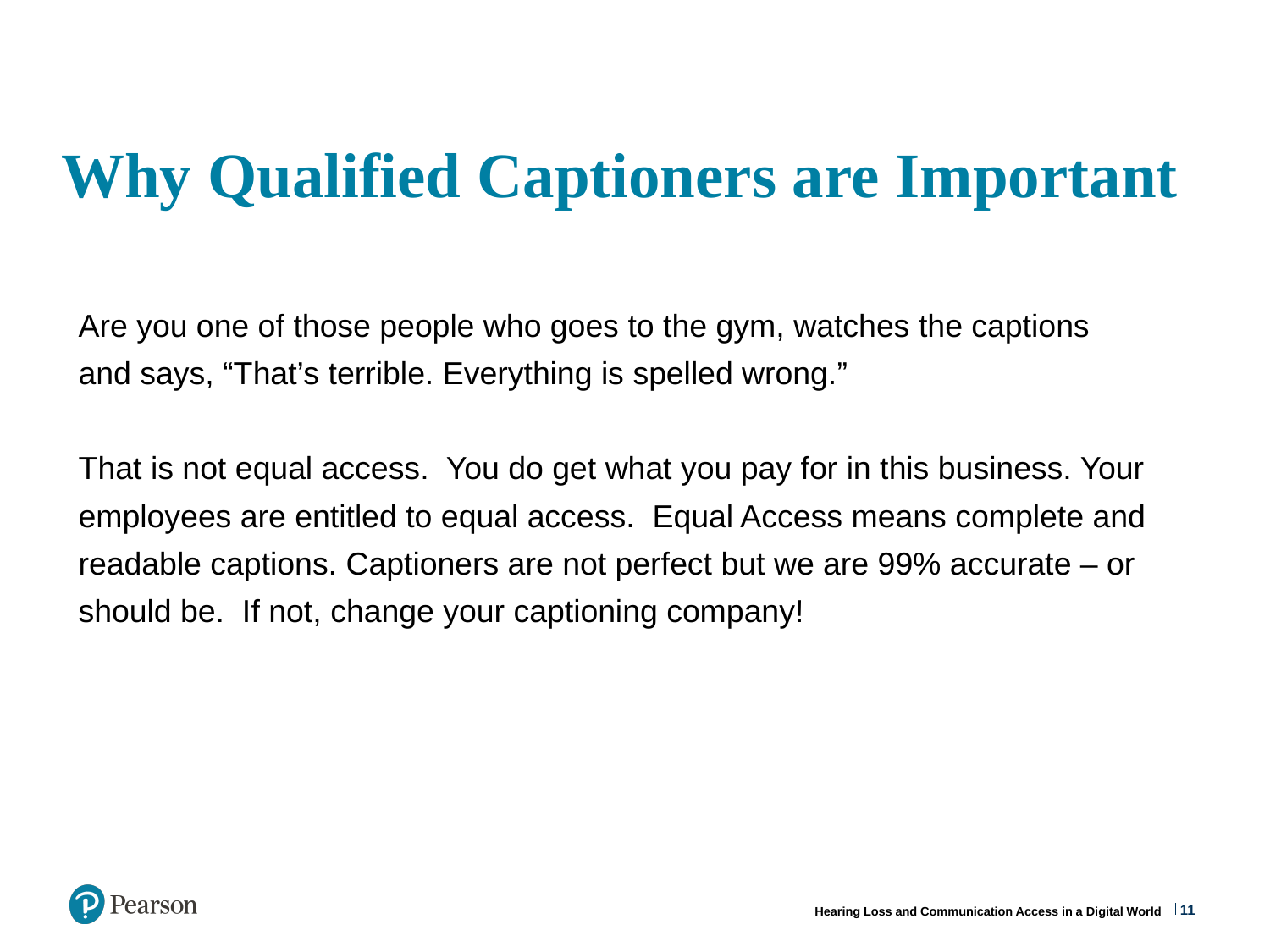

# Why Qualified Captioners are Important
Are you one of those people who goes to the gym, watches the captions and says, “That’s terrible. Everything is spelled wrong.”

That is not equal access.  You do get what you pay for in this business. Your employees are entitled to equal access.  Equal Access means complete and readable captions. Captioners are not perfect but we are 99% accurate – or should be.  If not, change your captioning company!
Are you one of those people who goes to the gym, watches the captions and says, “That’s terrible. Everything is spelled wrong.”

That is not equal access.  You do get what you pay for in this business. Your employees are entitled to equal access.  Equal Access means complete and readable captions. Captioners are not perfect but we are 99% accurate – or should be.  If not, change your captioning company!

Hearing Loss and Communication Access in a Digital World
11